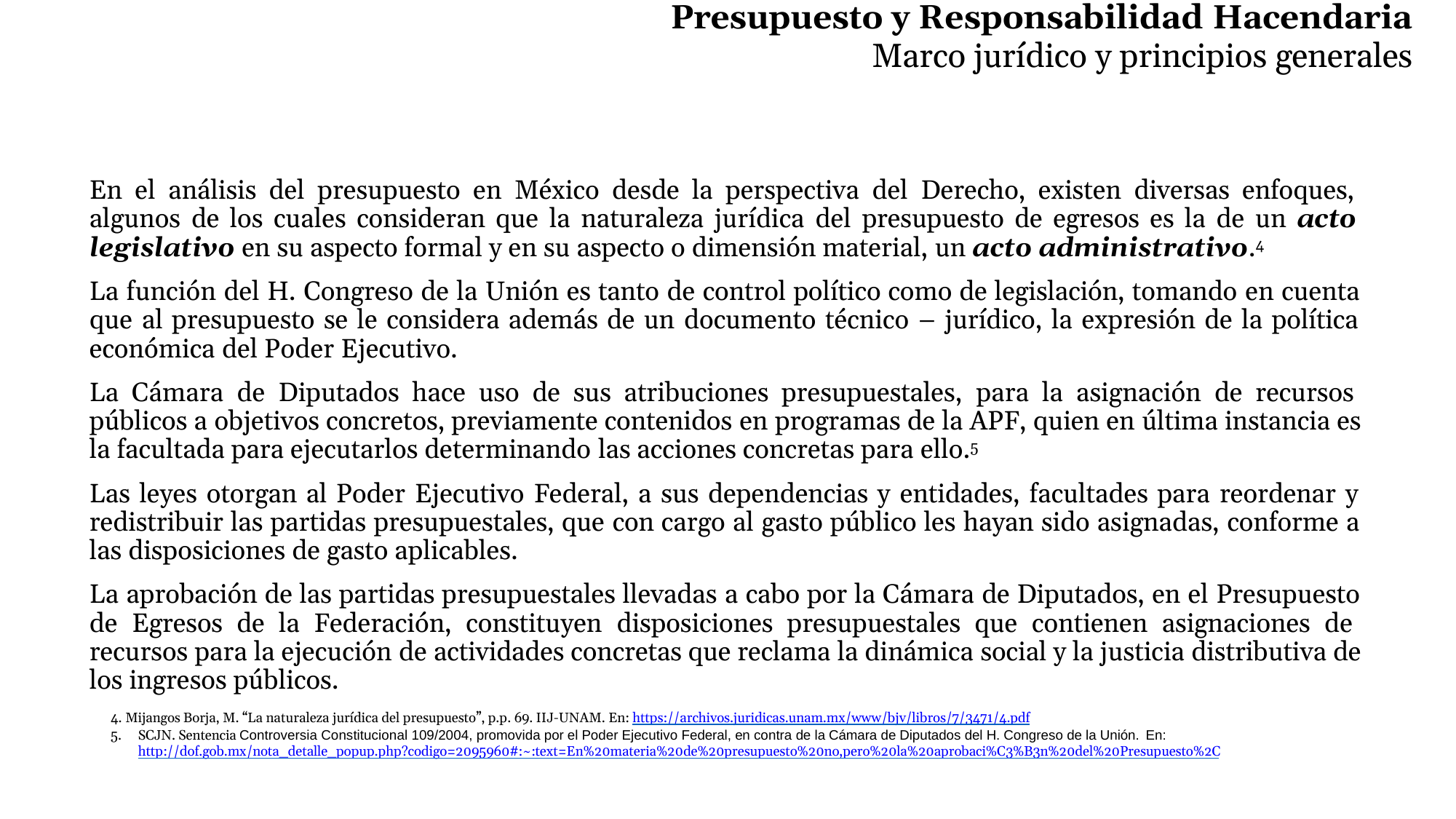

# Presupuesto y Responsabilidad Hacendaria
Marco jurídico y principios generales
En el análisis del presupuesto en México desde la perspectiva del Derecho, existen diversas enfoques,  algunos de los cuales consideran que la naturaleza jurídica del presupuesto de egresos es la de un acto  legislativo en su aspecto formal y en su aspecto o dimensión material, un acto administrativo.4
La función del H. Congreso de la Unión es tanto de control político como de legislación, tomando en cuenta  que al presupuesto se le considera además de un documento técnico – jurídico, la expresión de la política  económica del Poder Ejecutivo.
La Cámara de Diputados hace uso de sus atribuciones presupuestales, para la asignación de recursos  públicos a objetivos concretos, previamente contenidos en programas de la APF, quien en última instancia es  la facultada para ejecutarlos determinando las acciones concretas para ello.5
Las leyes otorgan al Poder Ejecutivo Federal, a sus dependencias y entidades, facultades para reordenar y  redistribuir las partidas presupuestales, que con cargo al gasto público les hayan sido asignadas, conforme a  las disposiciones de gasto aplicables.
La aprobación de las partidas presupuestales llevadas a cabo por la Cámara de Diputados, en el Presupuesto  de Egresos de la Federación, constituyen disposiciones presupuestales que contienen asignaciones de  recursos para la ejecución de actividades concretas que reclama la dinámica social y la justicia distributiva de  los ingresos públicos.
Mijangos Borja, M. “La naturaleza jurídica del presupuesto”, p.p. 69. IIJ-UNAM. En: https://archivos.juridicas.unam.mx/www/bjv/libros/7/3471/4.pdf
SCJN. Sentencia Controversia Constitucional 109/2004, promovida por el Poder Ejecutivo Federal, en contra de la Cámara de Diputados del H. Congreso de la Unión. En:
http://dof.gob.mx/nota_detalle_popup.php?codigo=2095960#:~:text=En%20materia%20de%20presupuesto%20no,pero%20la%20aprobaci%C3%B3n%20del%20Presupuesto%2C